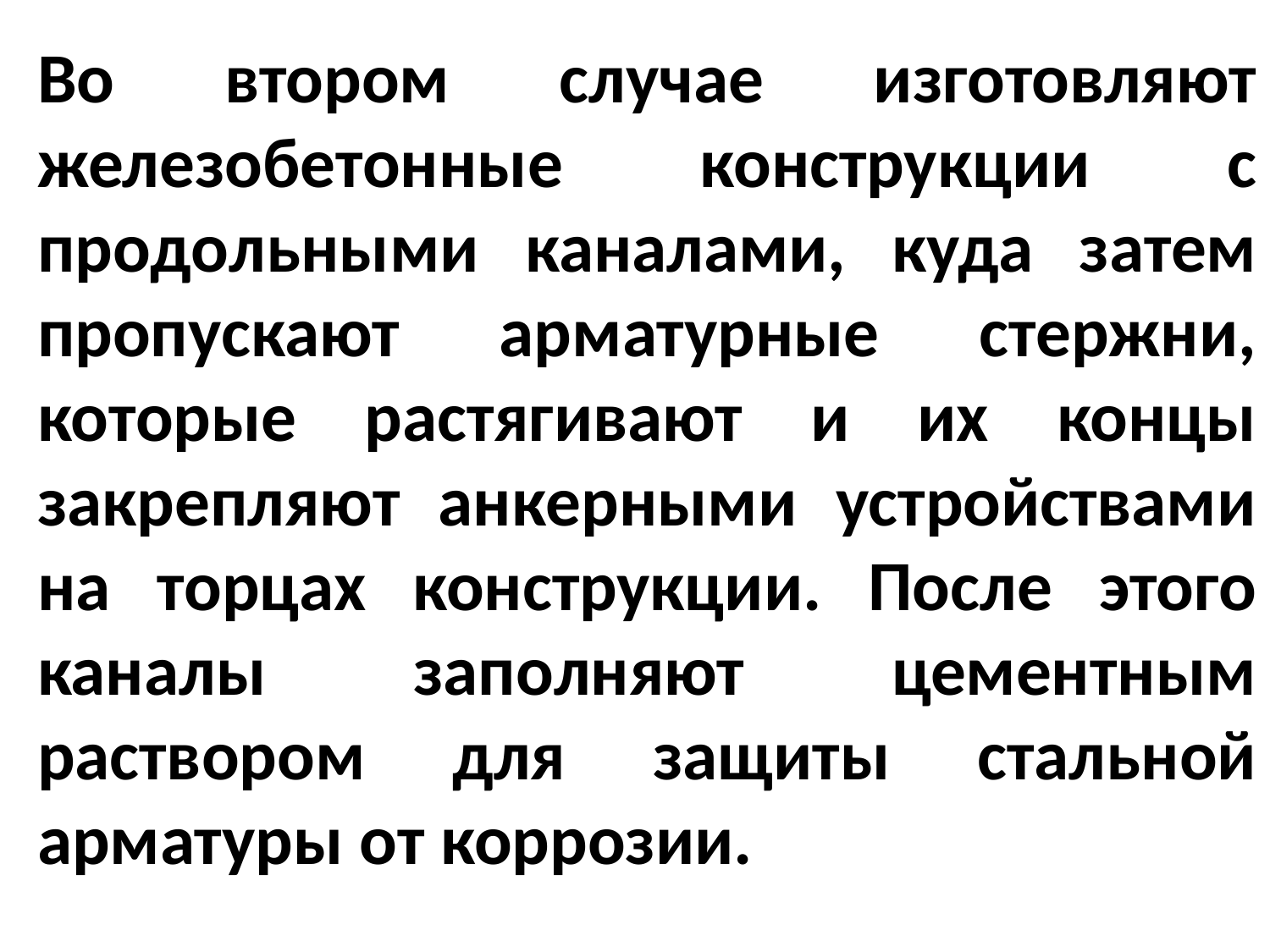

Во втором случае изготовляют железобетонные конструкции с продольными каналами, куда затем пропускают арматурные стержни, которые растягивают и их концы закрепляют анкерными устройствами на торцах конструкции. После этого каналы заполняют цементным раствором для защиты стальной арматуры от коррозии.